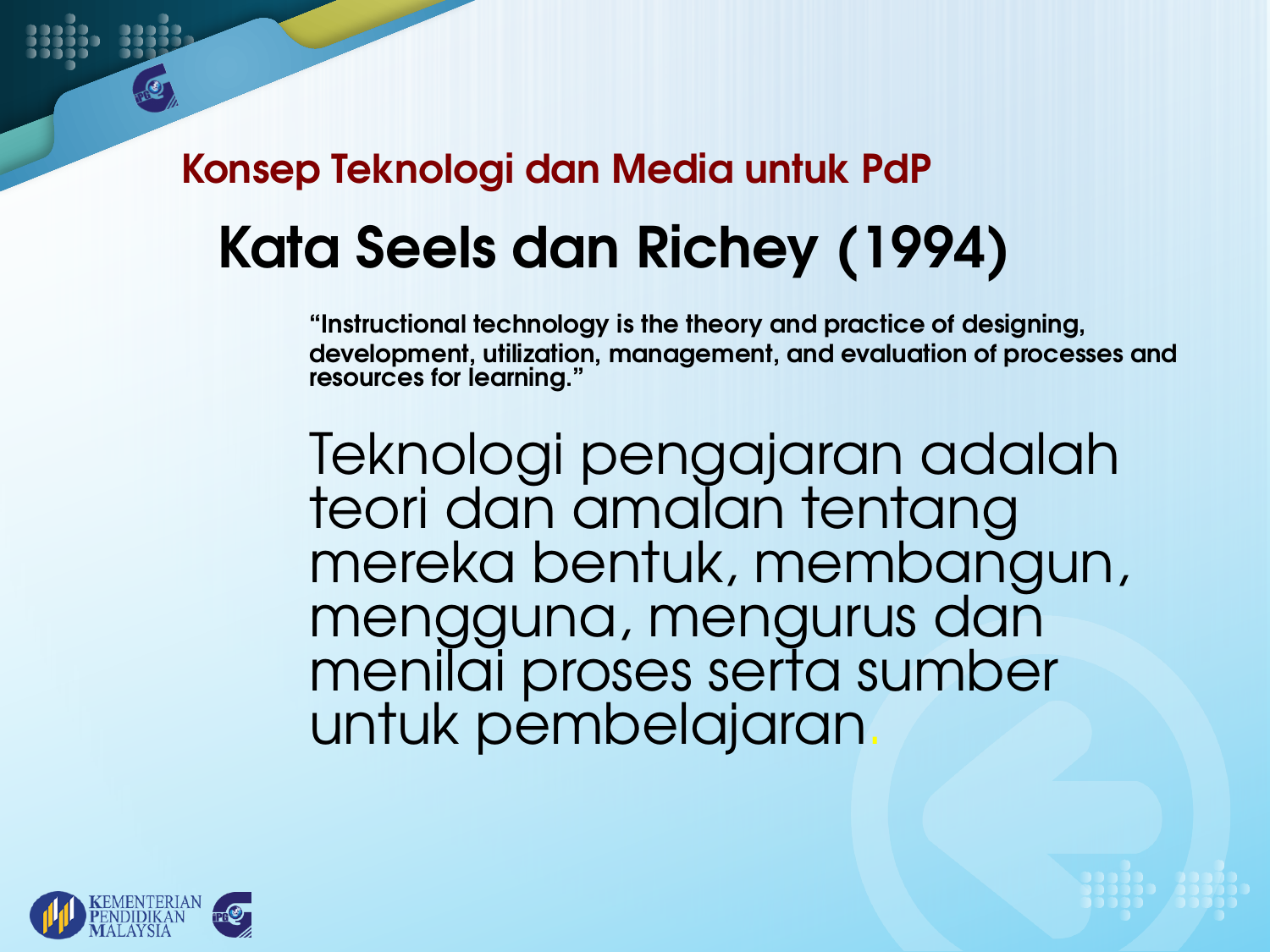

# Konsep Teknologi dan Media untuk PdP
Kata Seels dan Richey (1994)
	“Instructional technology is the theory and practice of designing, development, utilization, management, and evaluation of processes and resources for learning.”

	Teknologi pengajaran adalah teori dan amalan tentang mereka bentuk, membangun, mengguna, mengurus dan menilai proses serta sumber untuk pembelajaran.